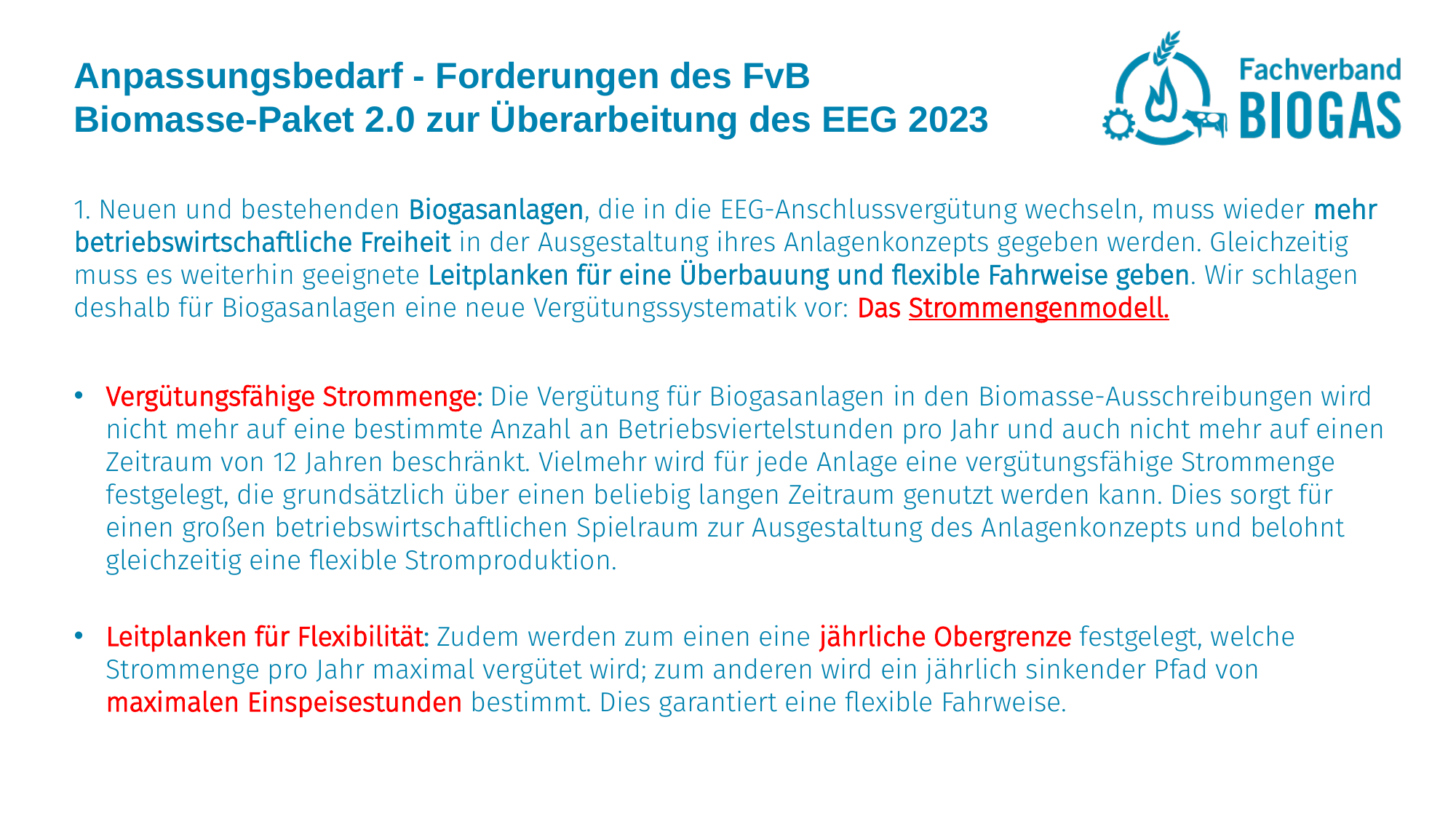

# Anpassungsbedarf - Forderungen des FvB Biomasse-Paket 2.0 zur Überarbeitung des EEG 2023
1. Neuen und bestehenden Biogasanlagen, die in die EEG-Anschlussvergütung wechseln, muss wieder mehr betriebswirtschaftliche Freiheit in der Ausgestaltung ihres Anlagenkonzepts gegeben werden. Gleichzeitig muss es weiterhin geeignete Leitplanken für eine Überbauung und flexible Fahrweise geben. Wir schlagen deshalb für Biogasanlagen eine neue Vergütungssystematik vor: Das Strommengenmodell.

Vergütungsfähige Strommenge: Die Vergütung für Biogasanlagen in den Biomasse-Ausschreibungen wird nicht mehr auf eine bestimmte Anzahl an Betriebsviertelstunden pro Jahr und auch nicht mehr auf einen Zeitraum von 12 Jahren beschränkt. Vielmehr wird für jede Anlage eine vergütungsfähige Strommenge festgelegt, die grundsätzlich über einen beliebig langen Zeitraum genutzt werden kann. Dies sorgt für einen großen betriebswirtschaftlichen Spielraum zur Ausgestaltung des Anlagenkonzepts und belohnt gleichzeitig eine flexible Stromproduktion.

Leitplanken für Flexibilität: Zudem werden zum einen eine jährliche Obergrenze festgelegt, welche Strommenge pro Jahr maximal vergütet wird; zum anderen wird ein jährlich sinkender Pfad von maximalen Einspeisestunden bestimmt. Dies garantiert eine flexible Fahrweise.